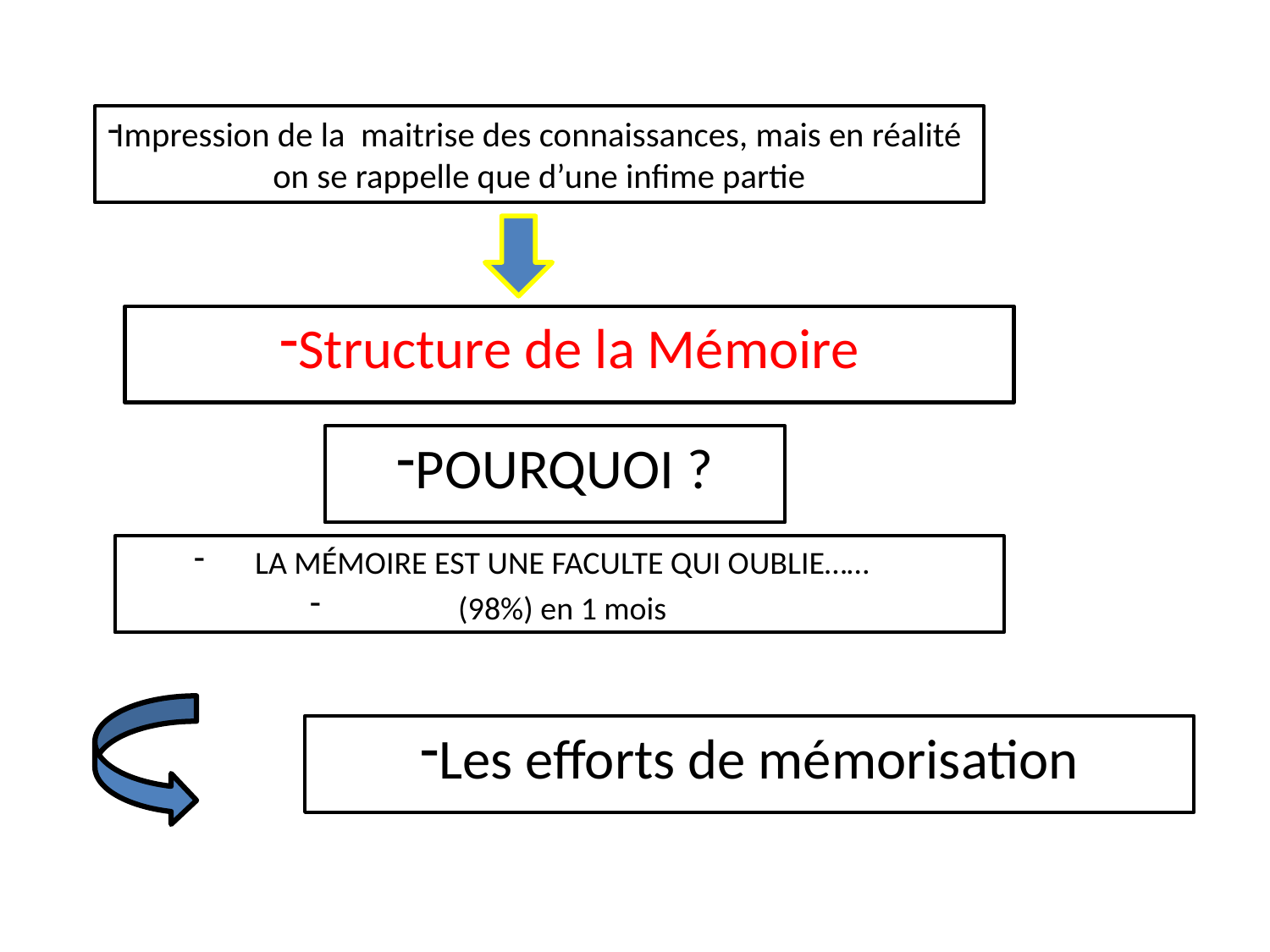

Impression de la  maitrise des connaissances, mais en réalité  on se rappelle que d’une infime partie

Structure de la Mémoire
POURQUOI ?
LA MÉMOIRE EST UNE FACULTE QUI OUBLIE……
(98%) en 1 mois

Les efforts de mémorisation